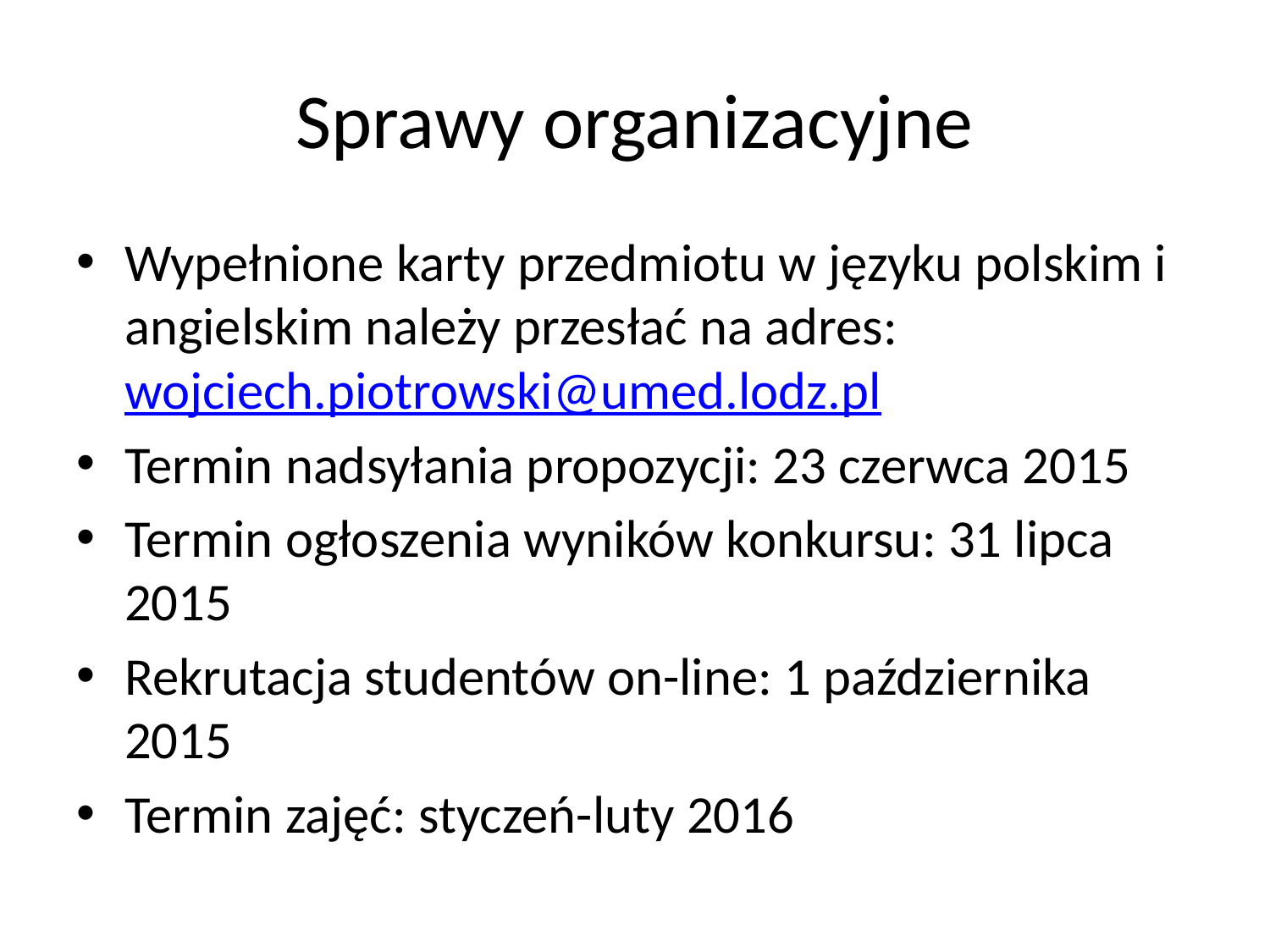

# Sprawy organizacyjne
Wypełnione karty przedmiotu w języku polskim i angielskim należy przesłać na adres: wojciech.piotrowski@umed.lodz.pl
Termin nadsyłania propozycji: 23 czerwca 2015
Termin ogłoszenia wyników konkursu: 31 lipca 2015
Rekrutacja studentów on-line: 1 października 2015
Termin zajęć: styczeń-luty 2016